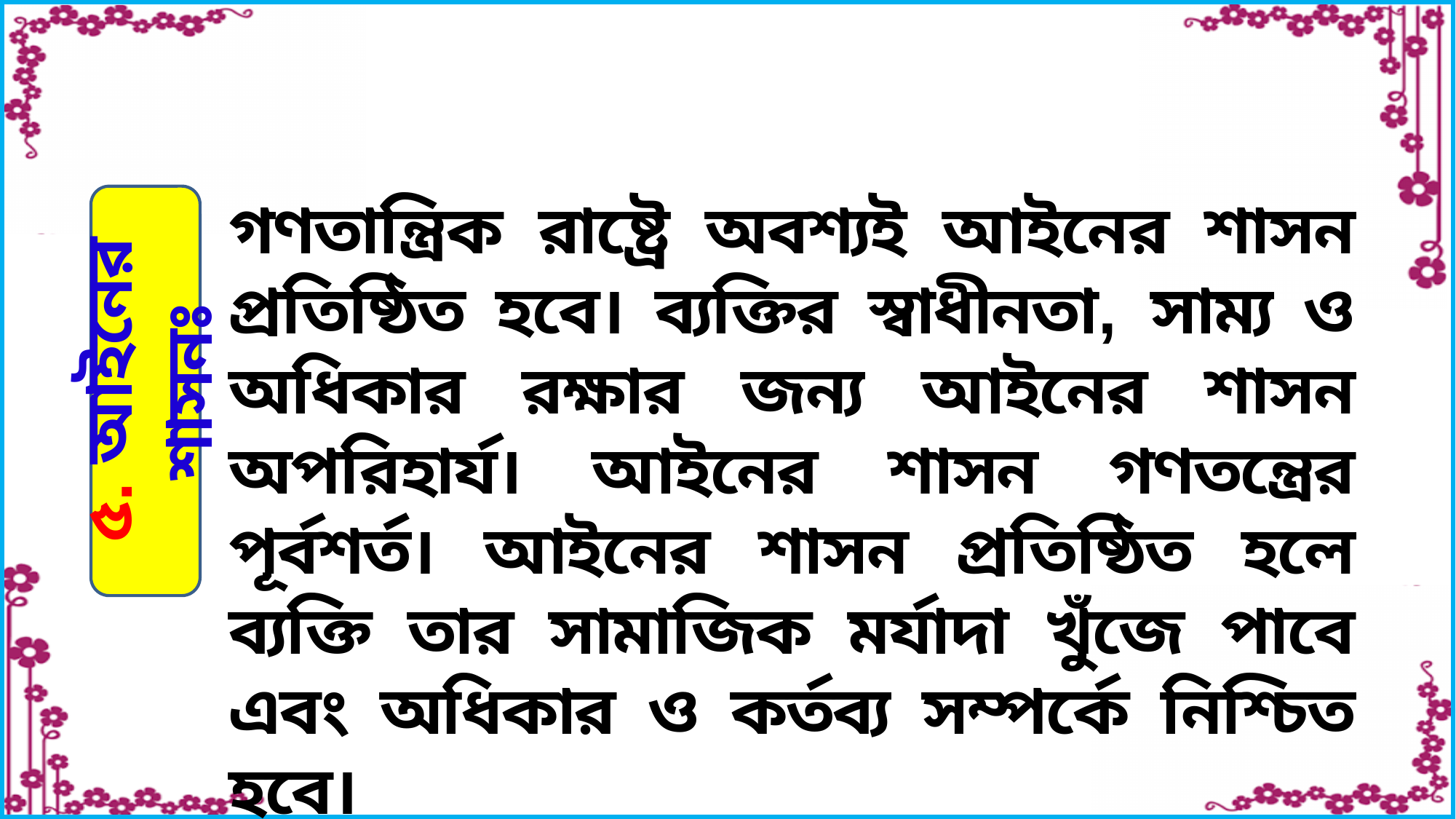

গণতান্ত্রিক রাষ্ট্রে অবশ্যই আইনের শাসন প্রতিষ্ঠিত হবে। ব্যক্তির স্বাধীনতা, সাম্য ও অধিকার রক্ষার জন্য আইনের শাসন অপরিহার্য। আইনের শাসন গণতন্ত্রের পূর্বশর্ত। আইনের শাসন প্রতিষ্ঠিত হলে ব্যক্তি তার সামাজিক মর্যাদা খুঁজে পাবে এবং অধিকার ও কর্তব্য সম্পর্কে নিশ্চিত হবে।
৫. আইনের শাসনঃ